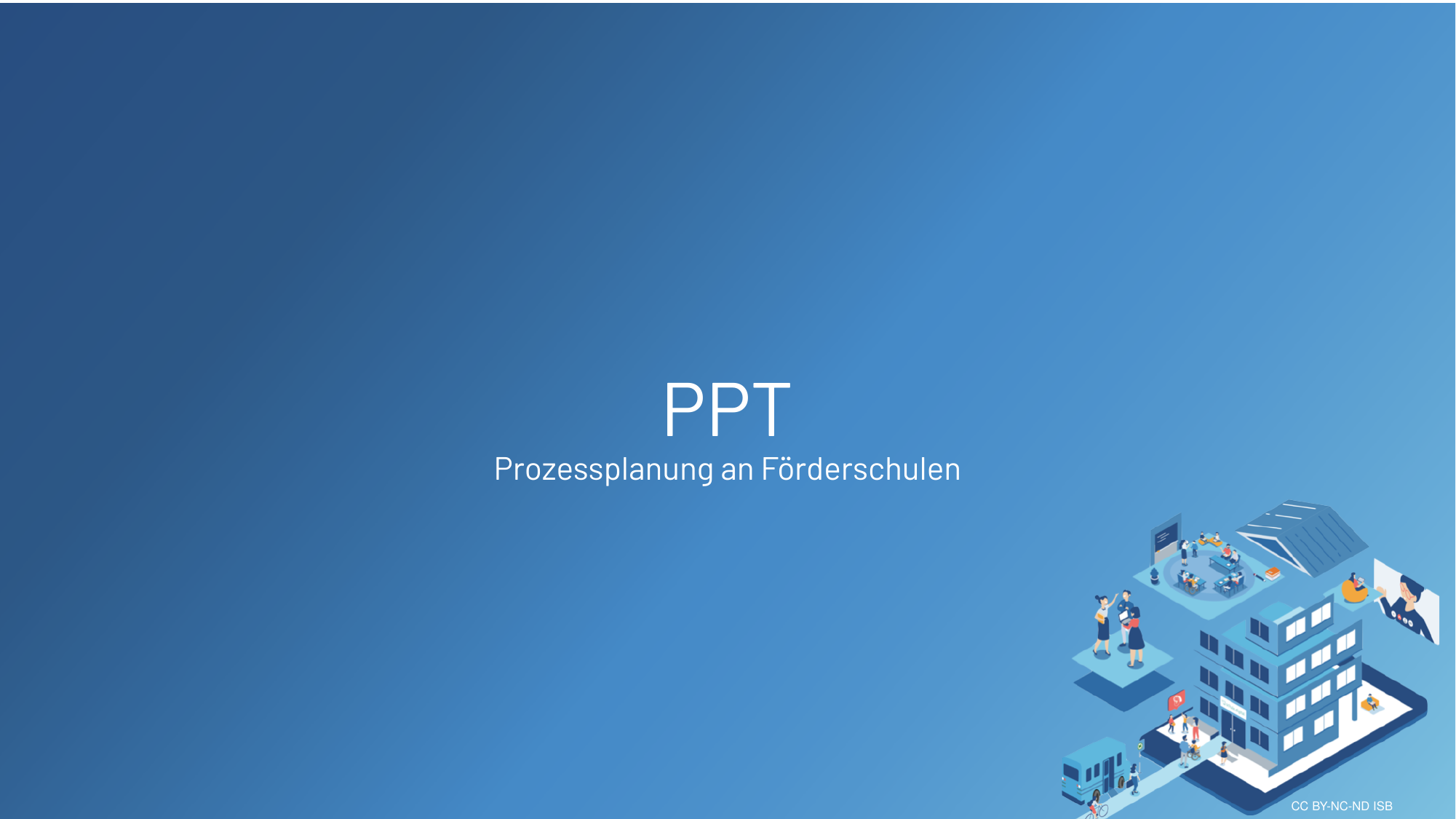

# PPT Prozessplanung an Förderschulen
CC BY-NC-ND ISB